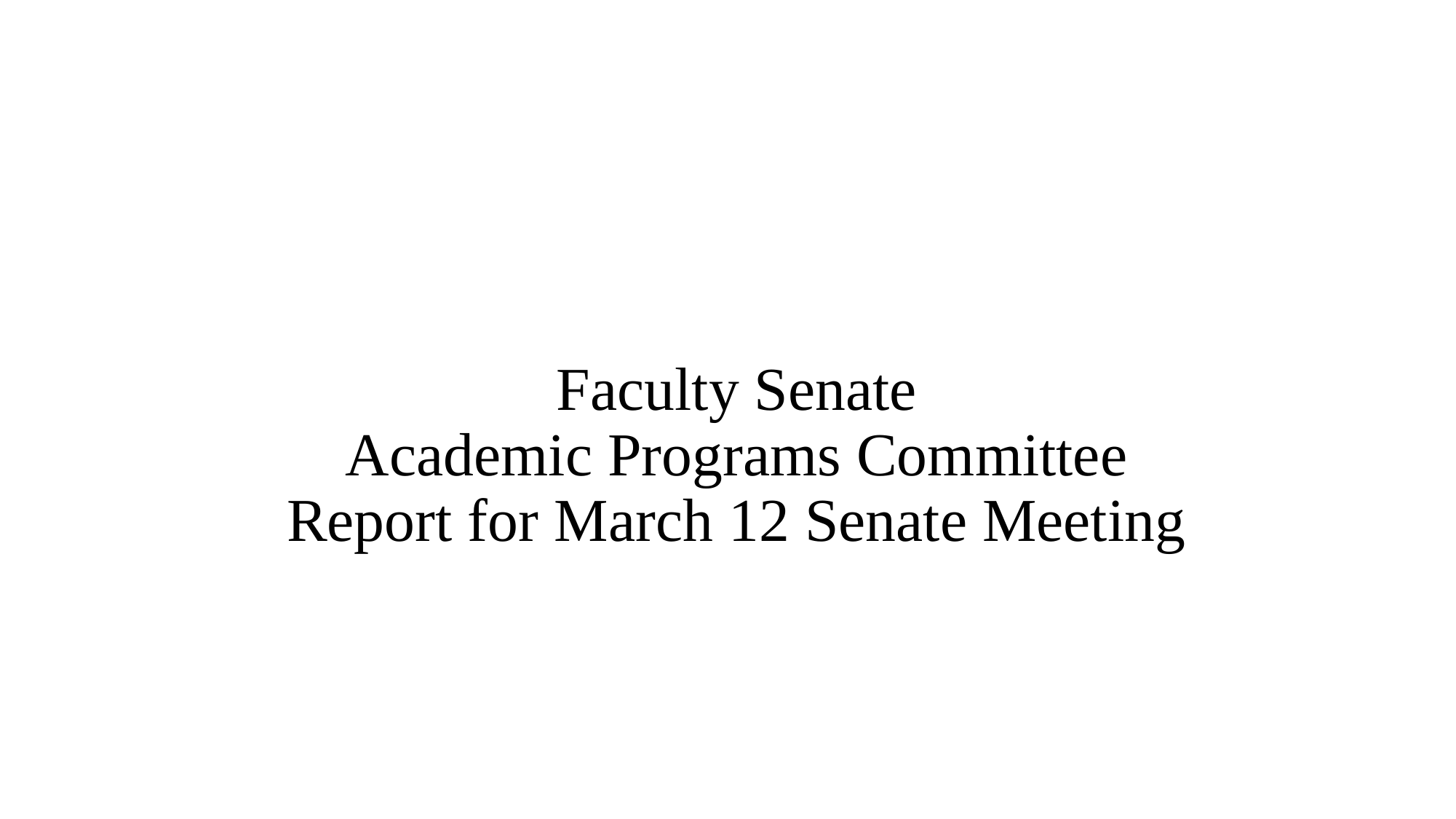

# Faculty Senate Academic Programs Committee Report for March 12 Senate Meeting